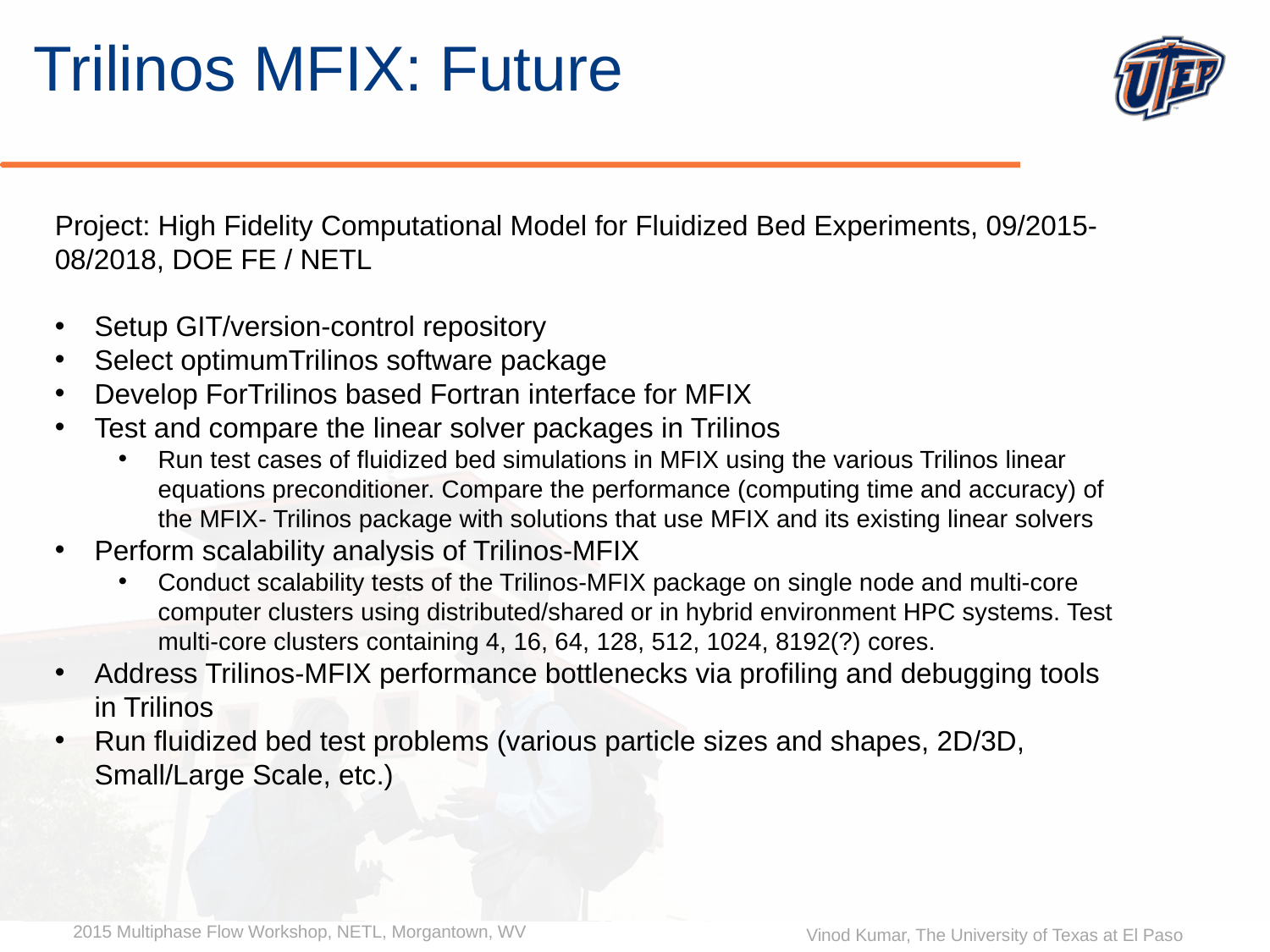

Trilinos MFIX: Future
Project: High Fidelity Computational Model for Fluidized Bed Experiments, 09/2015-08/2018, DOE FE / NETL

Setup GIT/version-control repository
Select optimumTrilinos software package
Develop ForTrilinos based Fortran interface for MFIX
Test and compare the linear solver packages in Trilinos
Run test cases of fluidized bed simulations in MFIX using the various Trilinos linear equations preconditioner. Compare the performance (computing time and accuracy) of the MFIX- Trilinos package with solutions that use MFIX and its existing linear solvers
Perform scalability analysis of Trilinos-MFIX
Conduct scalability tests of the Trilinos-MFIX package on single node and multi-core computer clusters using distributed/shared or in hybrid environment HPC systems. Test multi-core clusters containing 4, 16, 64, 128, 512, 1024, 8192(?) cores.
Address Trilinos-MFIX performance bottlenecks via profiling and debugging tools in Trilinos
Run fluidized bed test problems (various particle sizes and shapes, 2D/3D, Small/Large Scale, etc.)